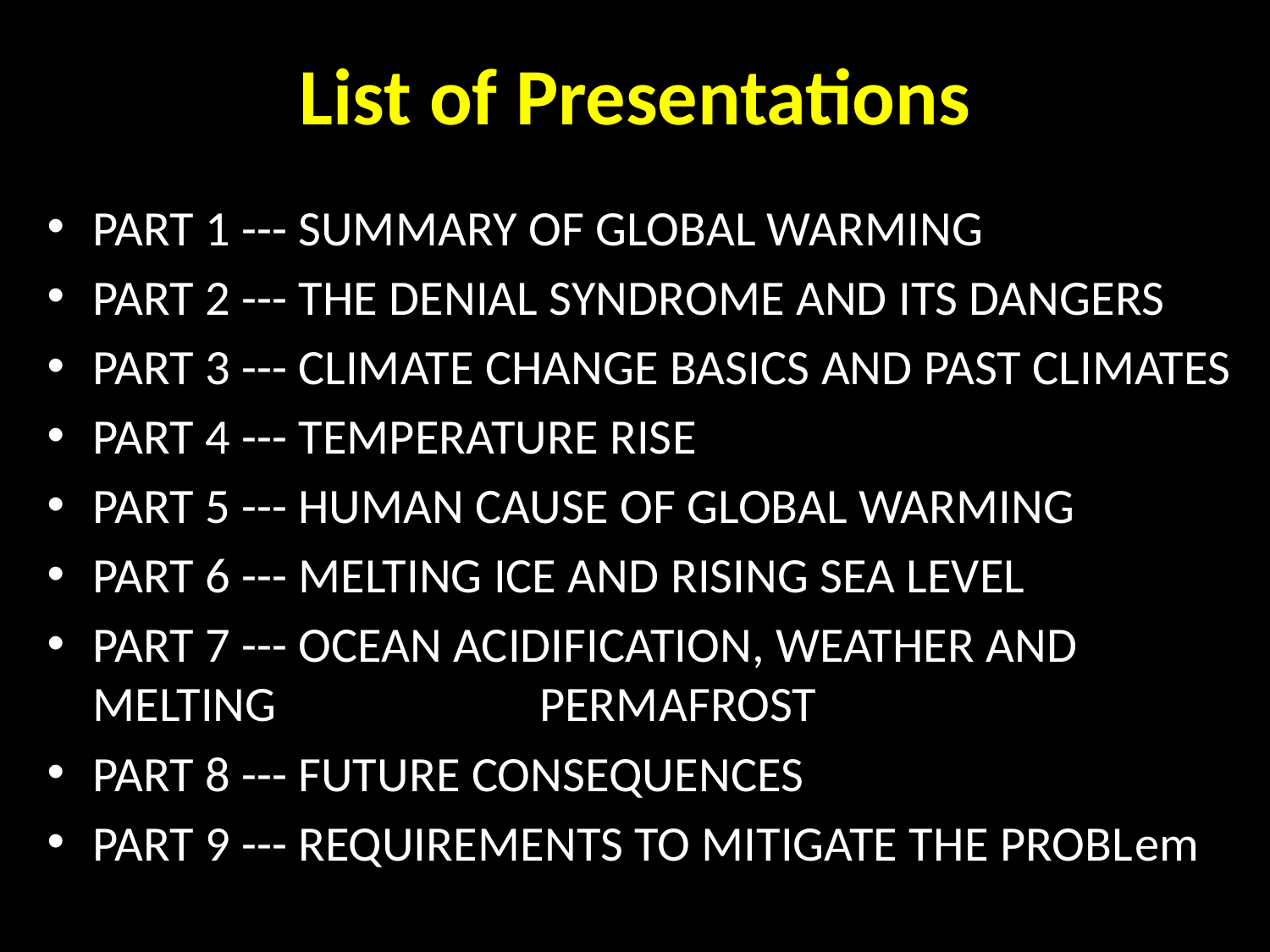

# List of Presentations
Part 1 --- Summary of Global Warming
Part 2 --- The Denial Syndrome and Its Dangers
Part 3 --- Climate Change Basics and Past Climates
Part 4 --- Temperature Rise
Part 5 --- Human Cause of Global Warming
Part 6 --- Melting Ice and Rising Sea Level
Part 7 --- Ocean Acidification, Weather and Melting         				Permafrost
Part 8 --- Future Consequences
Part 9 --- Requirements to Mitigate the Problem